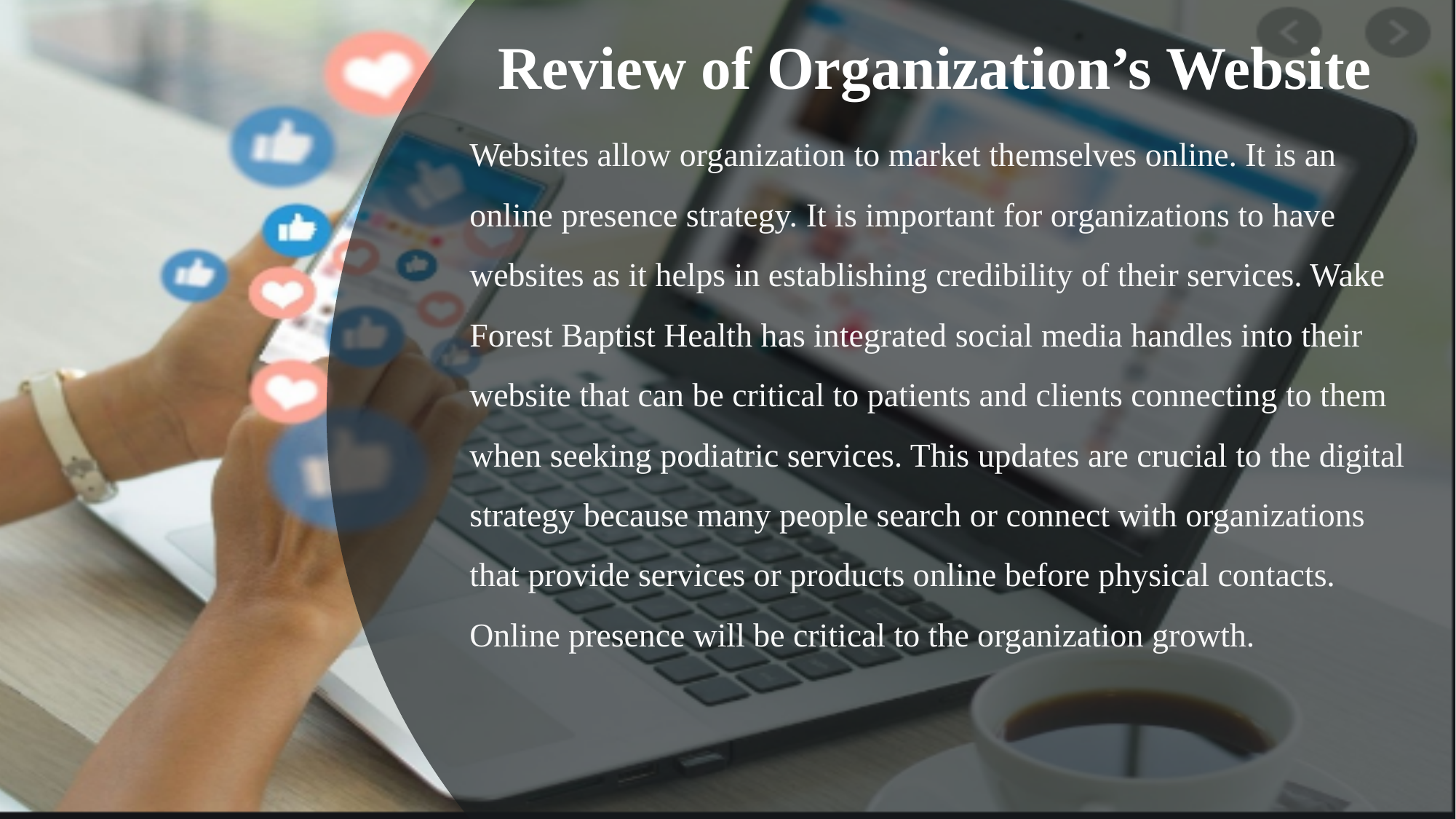

Review of Organization’s Website
Websites allow organization to market themselves online. It is an online presence strategy. It is important for organizations to have websites as it helps in establishing credibility of their services. Wake Forest Baptist Health has integrated social media handles into their website that can be critical to patients and clients connecting to them when seeking podiatric services. This updates are crucial to the digital strategy because many people search or connect with organizations that provide services or products online before physical contacts. Online presence will be critical to the organization growth.